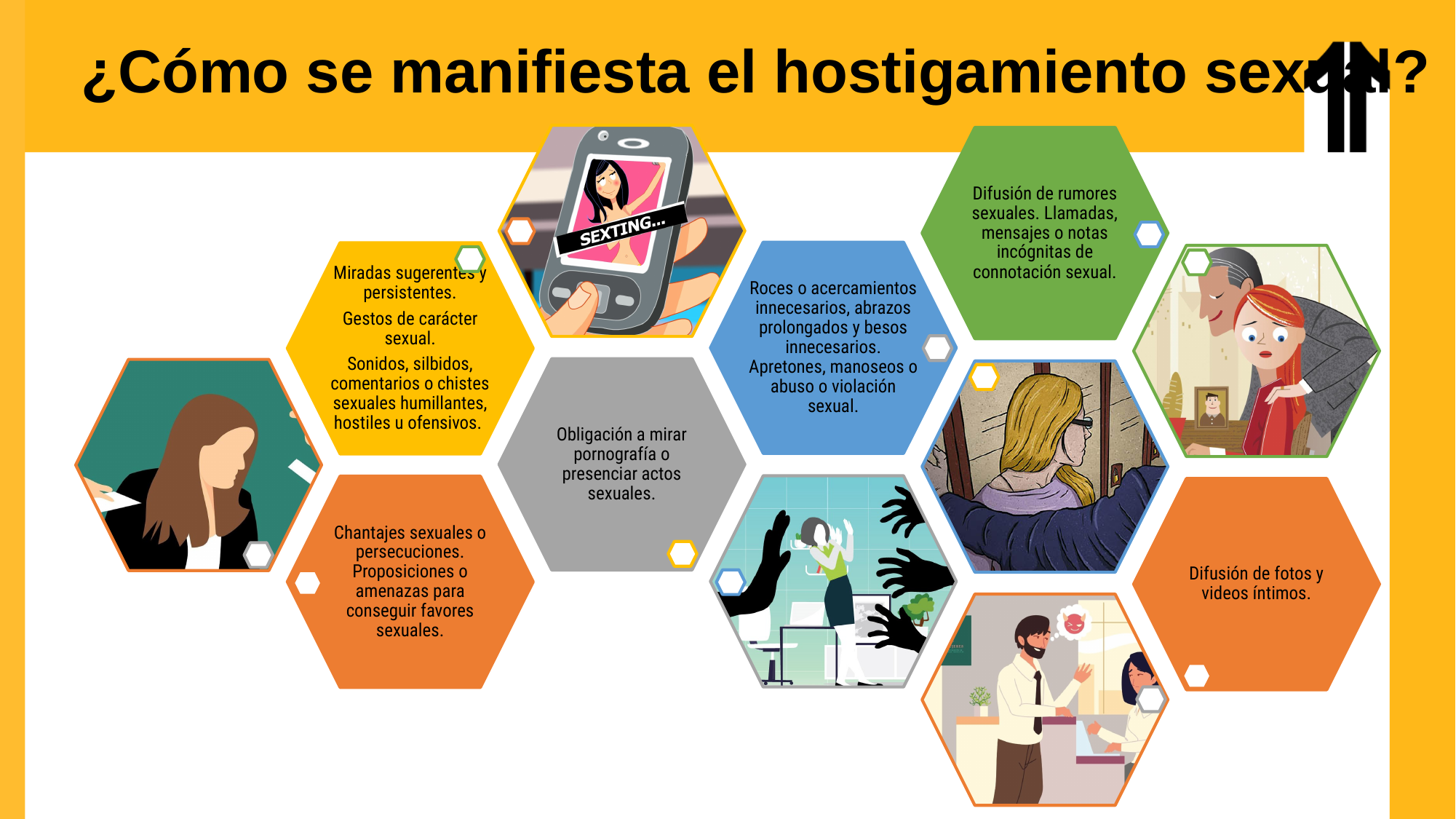

¿Cómo se manifiesta el hostigamiento sexual?
Chantajes sexuales o persecuciones. Proposiciones o amenazas para conseguir favores sexuales.
Obligación a mirar pornografía o presenciar actos sexuales.
Miradas sugerentes y persistentes.
Gestos de carácter sexual.
Sonidos, silbidos, comentarios o chistes sexuales humillantes, hostiles u ofensivos.
Roces o acercamientos innecesarios, abrazos prolongados y besos innecesarios. Apretones, manoseos o abuso o violación sexual.
Difusión de rumores sexuales. Llamadas, mensajes o notas incógnitas de connotación sexual.
Difusión de fotos y videos íntimos.